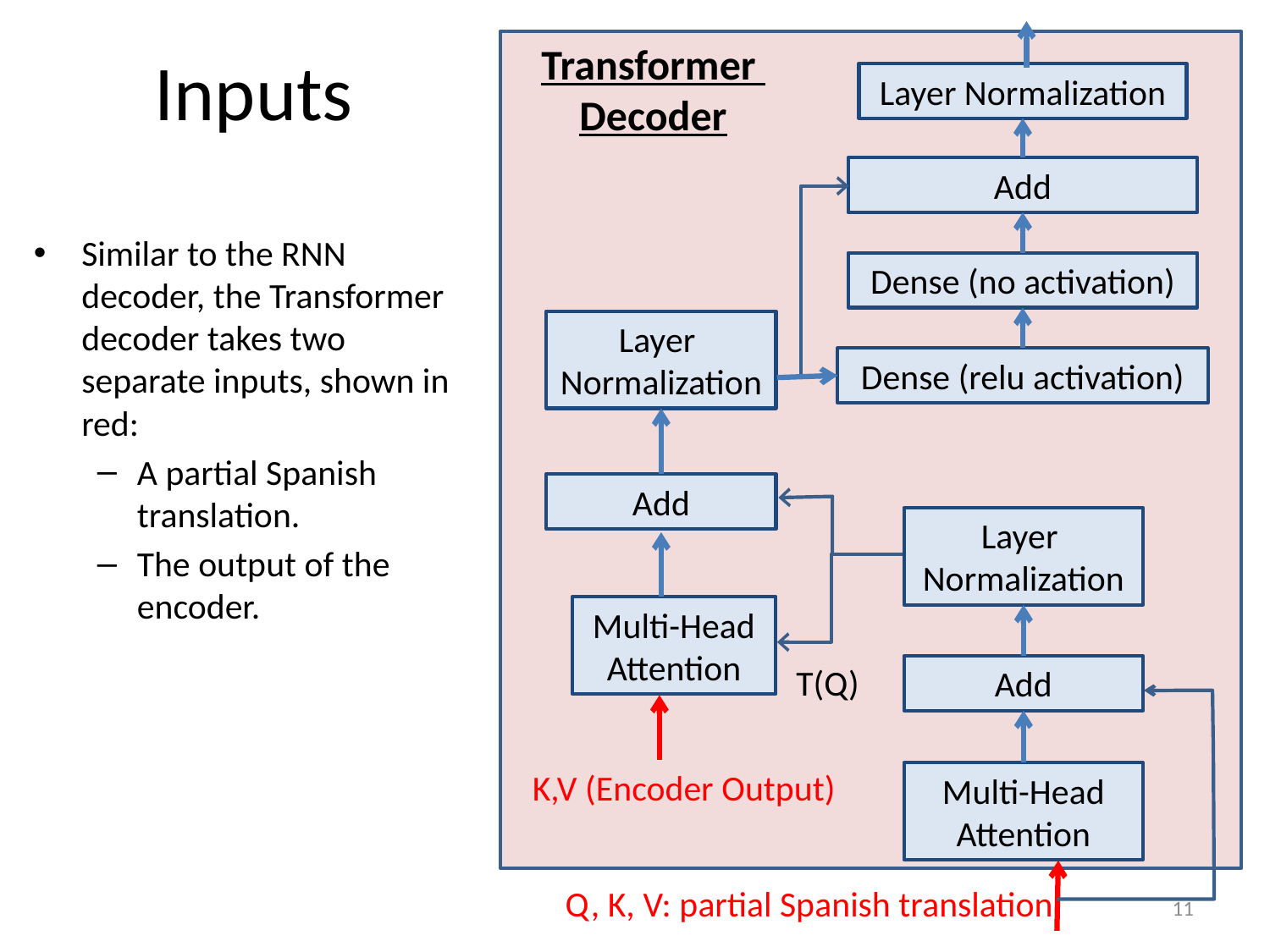

# Inputs
   Transformer
       Decoder
Layer Normalization
Add

Dense (no activation)
Layer
Normalization
Dense (relu activation)
Add

Layer
Normalization

Multi-Head Attention
T(Q)
Add

K,V (Encoder Output)
Multi-Head Attention
Q, K, V: partial Spanish translation
Similar to the RNN decoder, the Transformer decoder takes two separate inputs, shown in red:
A partial Spanish translation.
The output of the encoder.
11